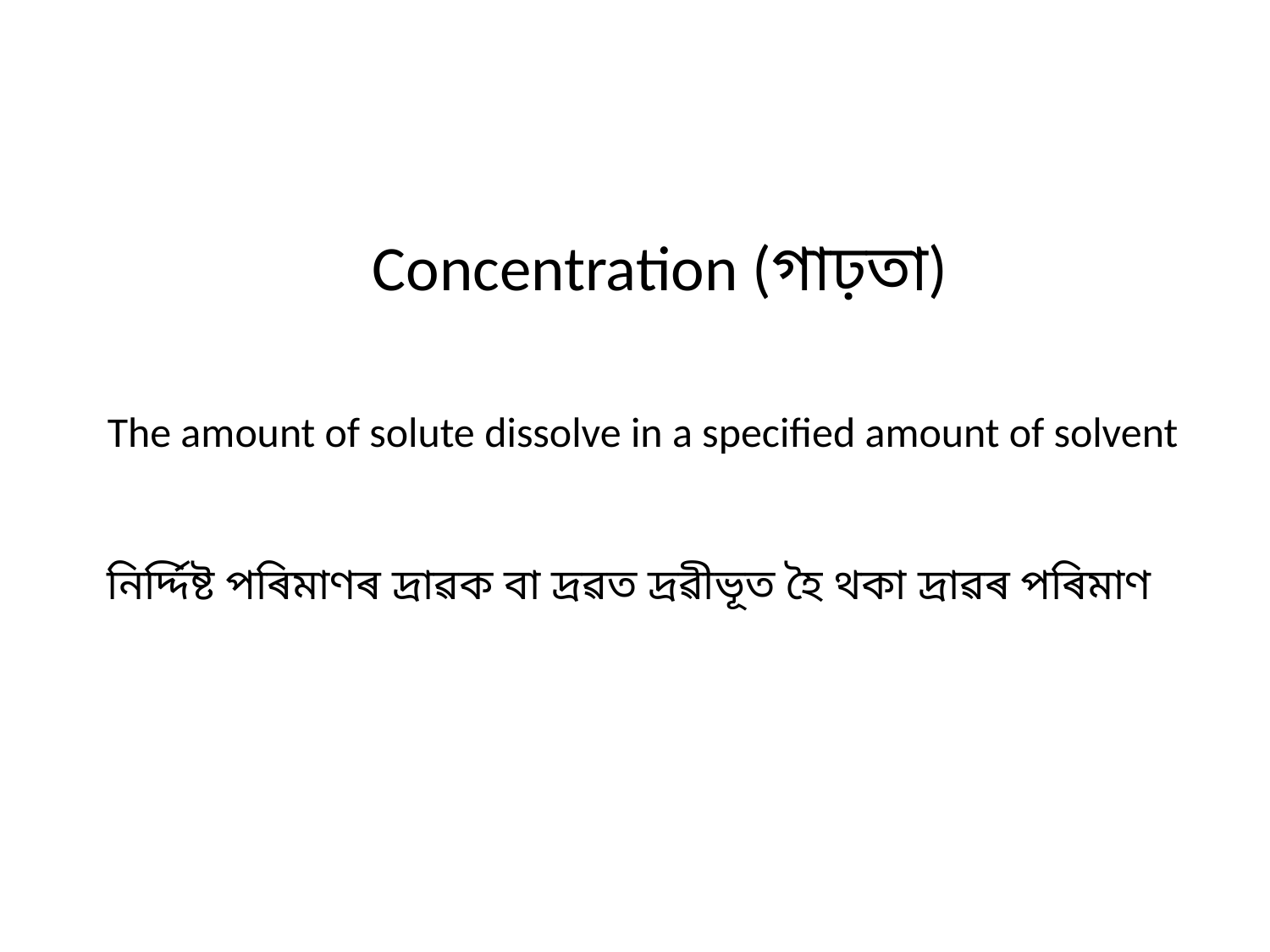

Concentration (গাঢ়তা)

The amount of solute dissolve in a specified amount of solvent

নিৰ্দ্দিষ্ট পৰিমাণৰ দ্রাৱক বা দ্রৱত দ্রৱীভূত হৈ থকা দ্রাৱৰ পৰিমাণ